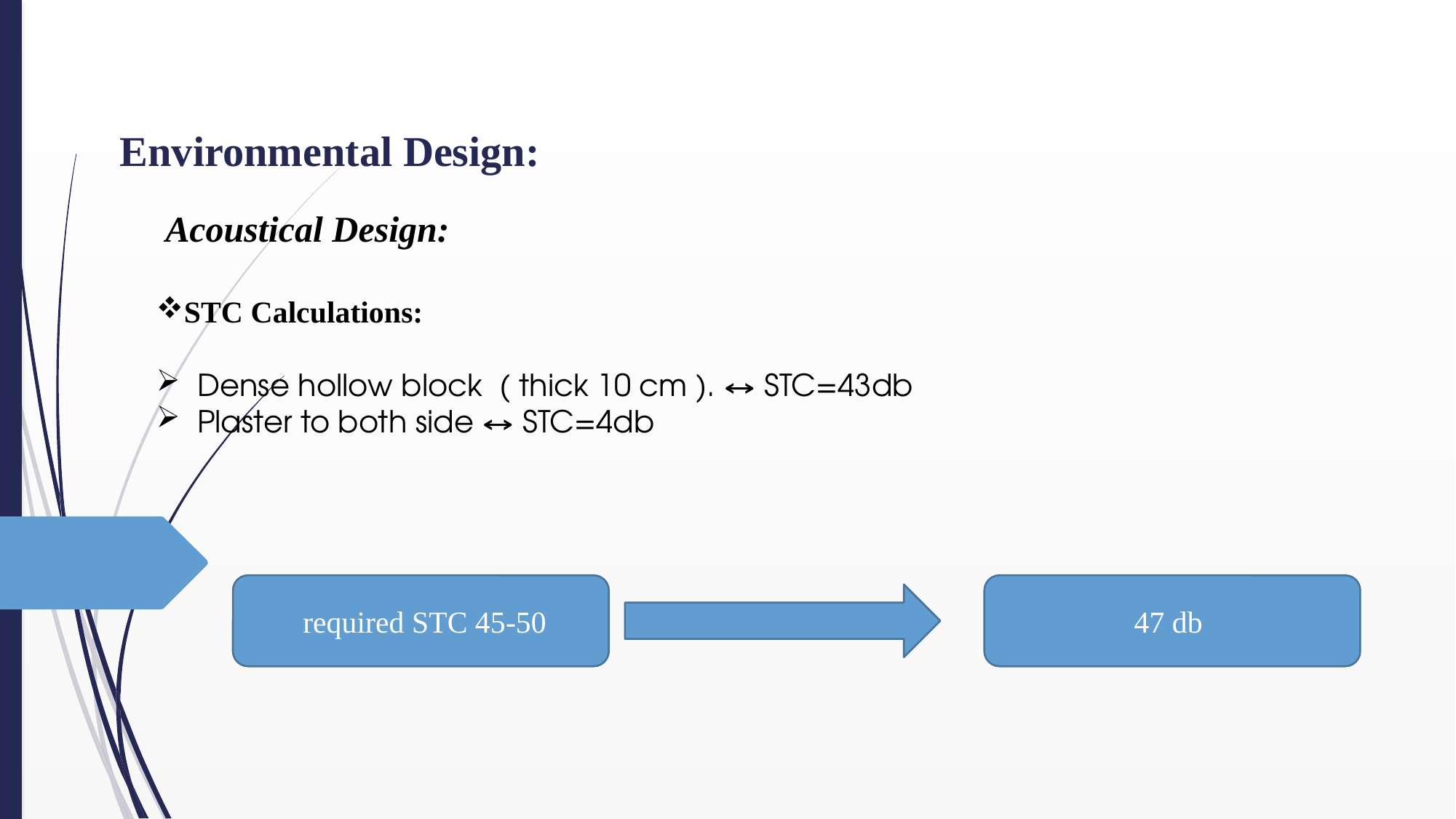

Environmental Design:
 Acoustical Design:

STC Calculations:

Dense hollow block  ( thick 10 cm ). ↔ STC=43db
Plaster to both side ↔ STC=4db

 required STC 45-50
47 db